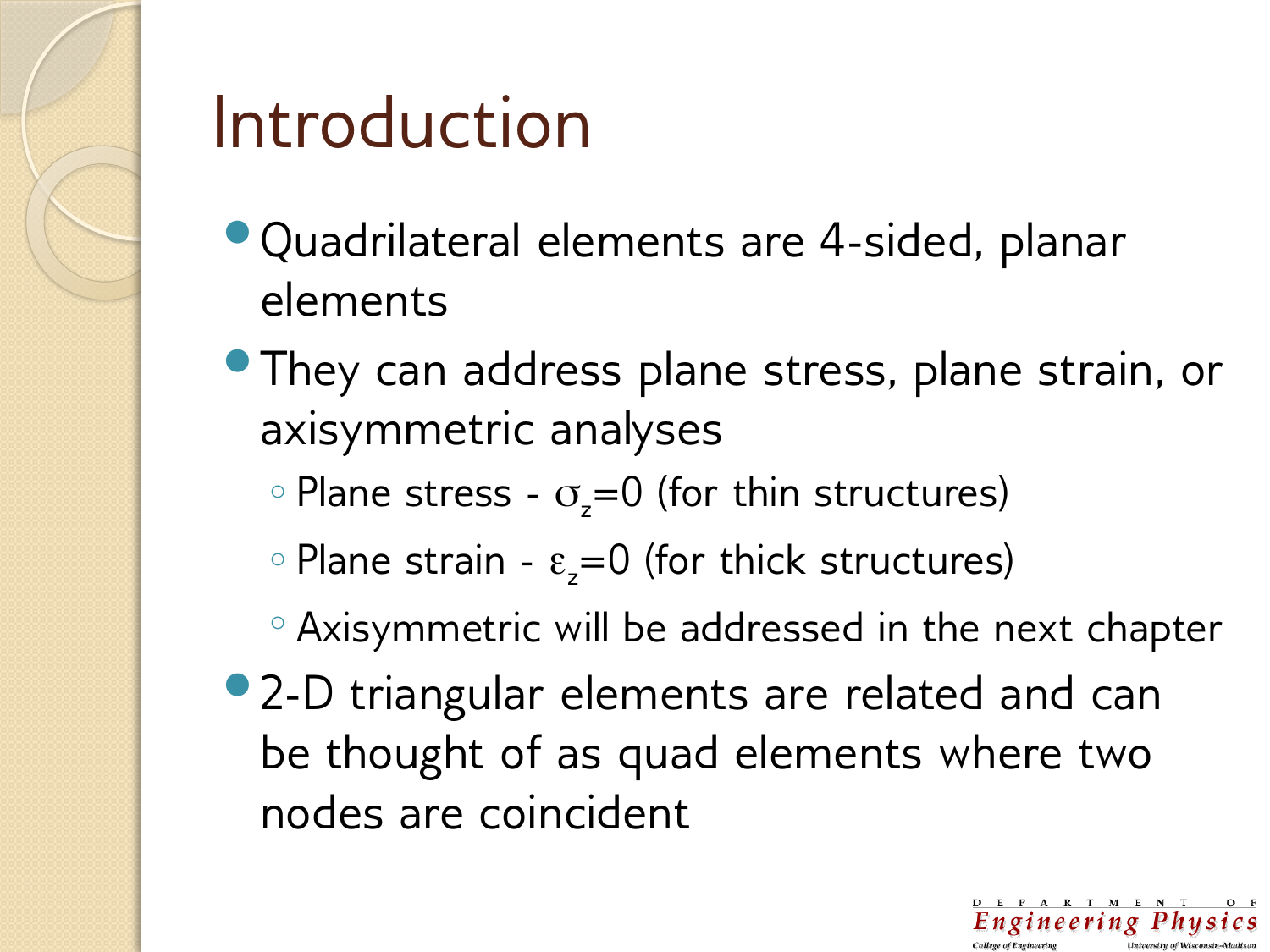

# Introduction
Quadrilateral elements are 4-sided, planar elements
They can address plane stress, plane strain, or axisymmetric analyses
Plane stress - σz=0 (for thin structures)
Plane strain - εz=0 (for thick structures)
Axisymmetric will be addressed in the next chapter
2-D triangular elements are related and can be thought of as quad elements where two nodes are coincident